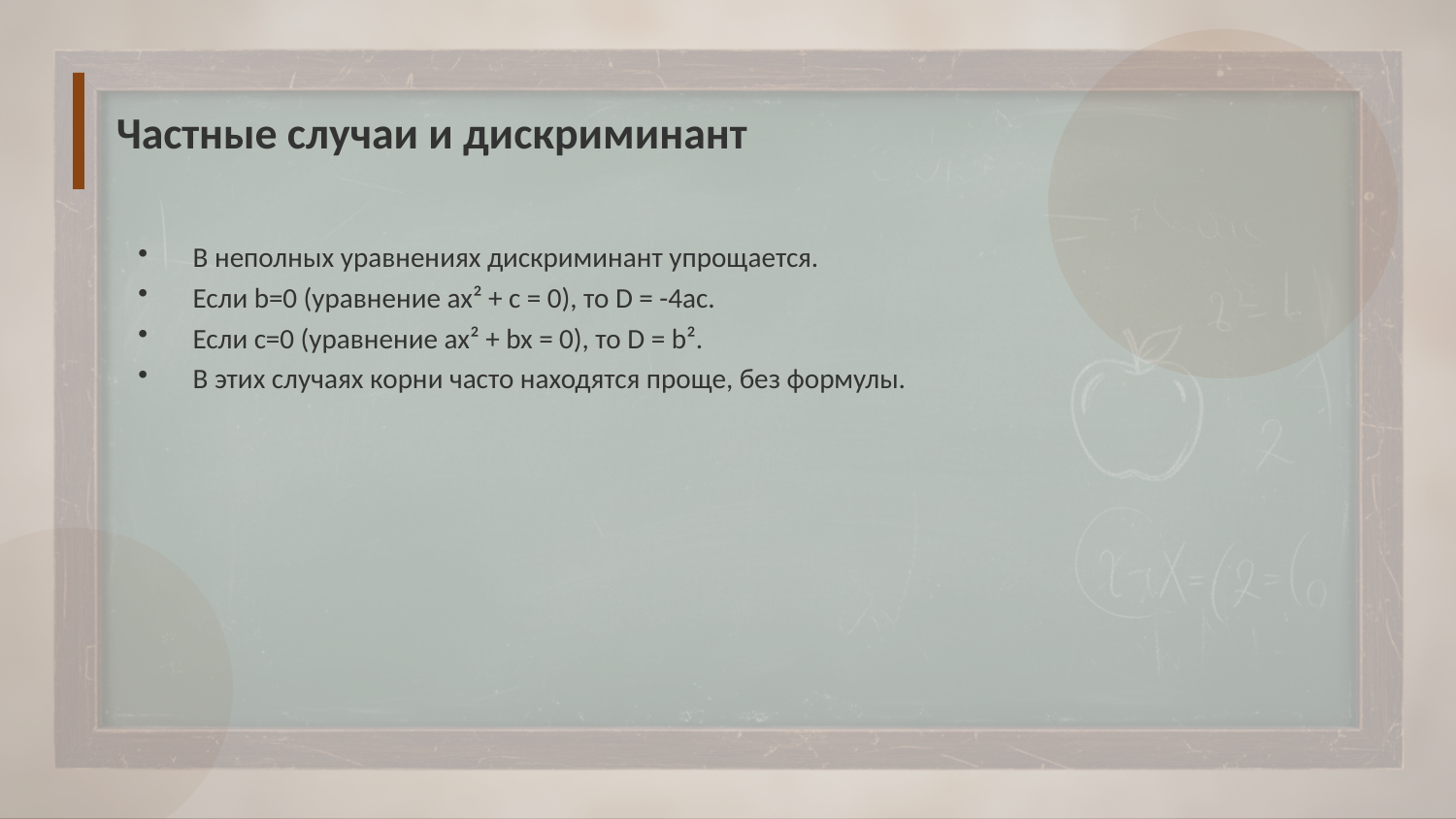

Частные случаи и дискриминант
В неполных уравнениях дискриминант упрощается.
Если b=0 (уравнение ax² + c = 0), то D = -4ac.
Если c=0 (уравнение ax² + bx = 0), то D = b².
В этих случаях корни часто находятся проще, без формулы.